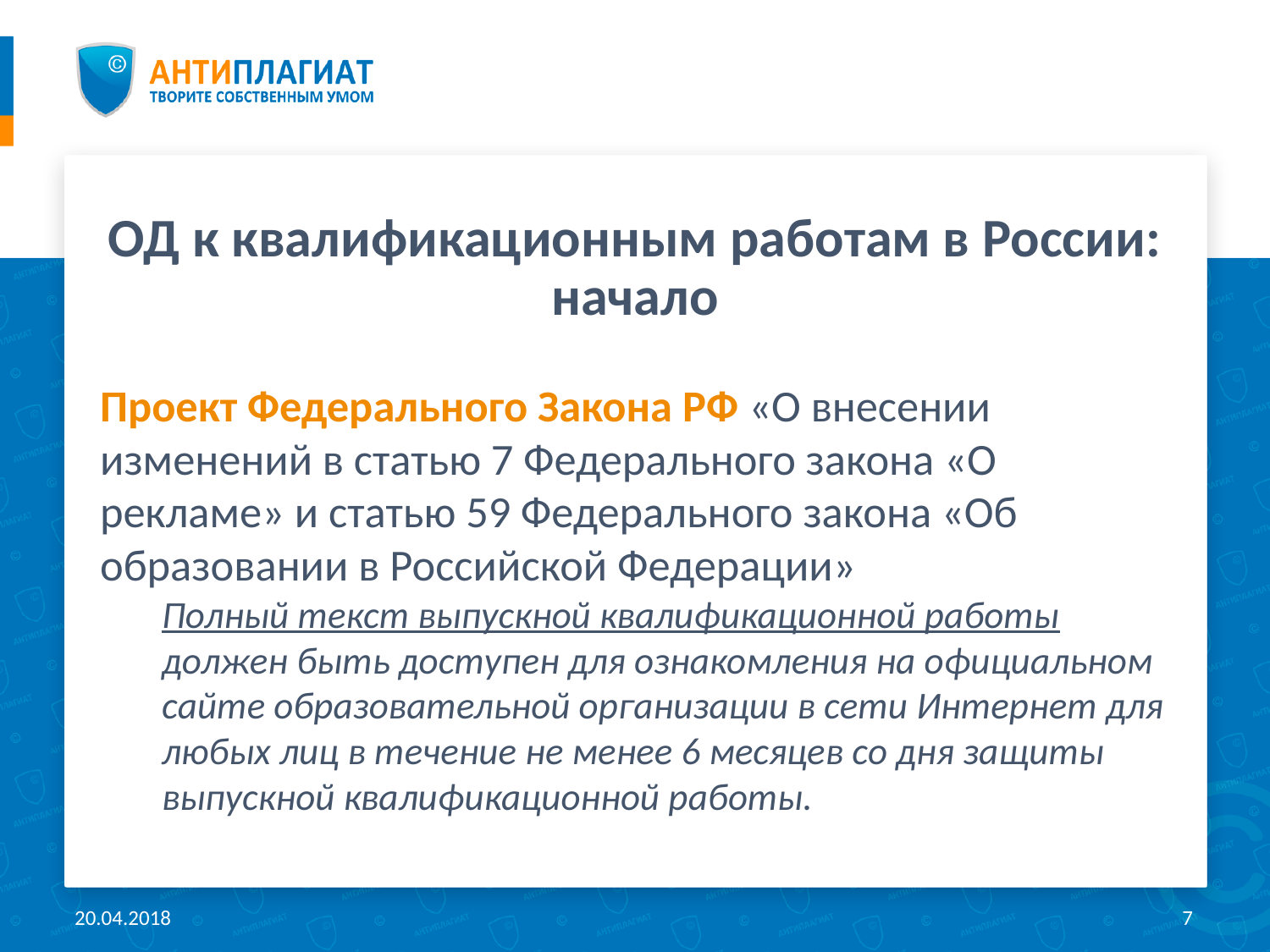

# ОД к квалификационным работам в России: начало
Проект Федерального Закона РФ «О внесении изменений в статью 7 Федерального закона «О рекламе» и статью 59 Федерального закона «Об образовании в Российской Федерации»
Полный текст выпускной квалификационной работы должен быть доступен для ознакомления на официальном сайте образовательной организации в сети Интернет для любых лиц в течение не менее 6 месяцев со дня защиты выпускной квалификационной работы.
20.04.2018
7